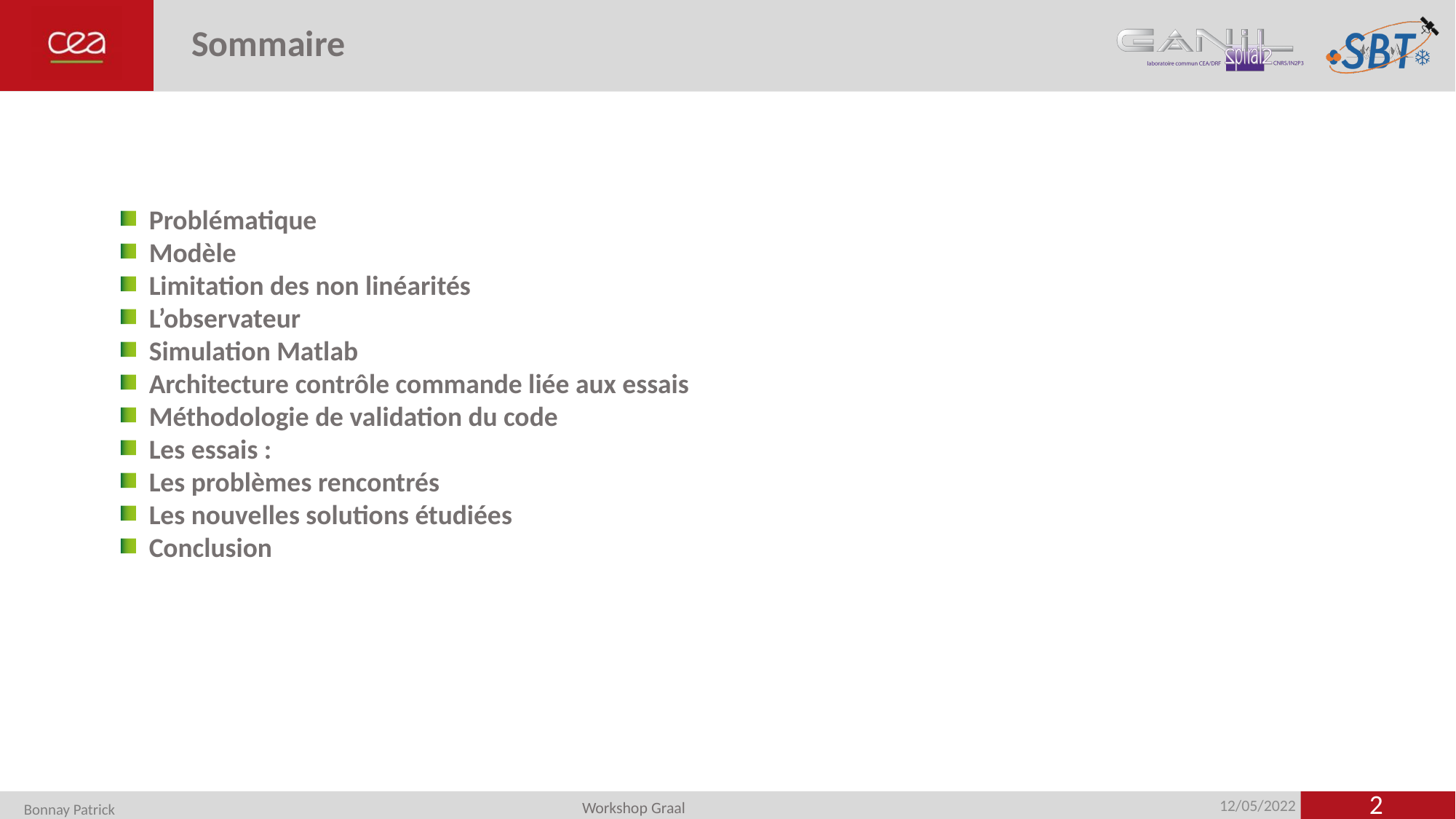

# Sommaire
Problématique
Modèle
Limitation des non linéarités
L’observateur
Simulation Matlab
Architecture contrôle commande liée aux essais
Méthodologie de validation du code
Les essais :
Les problèmes rencontrés
Les nouvelles solutions étudiées
Conclusion